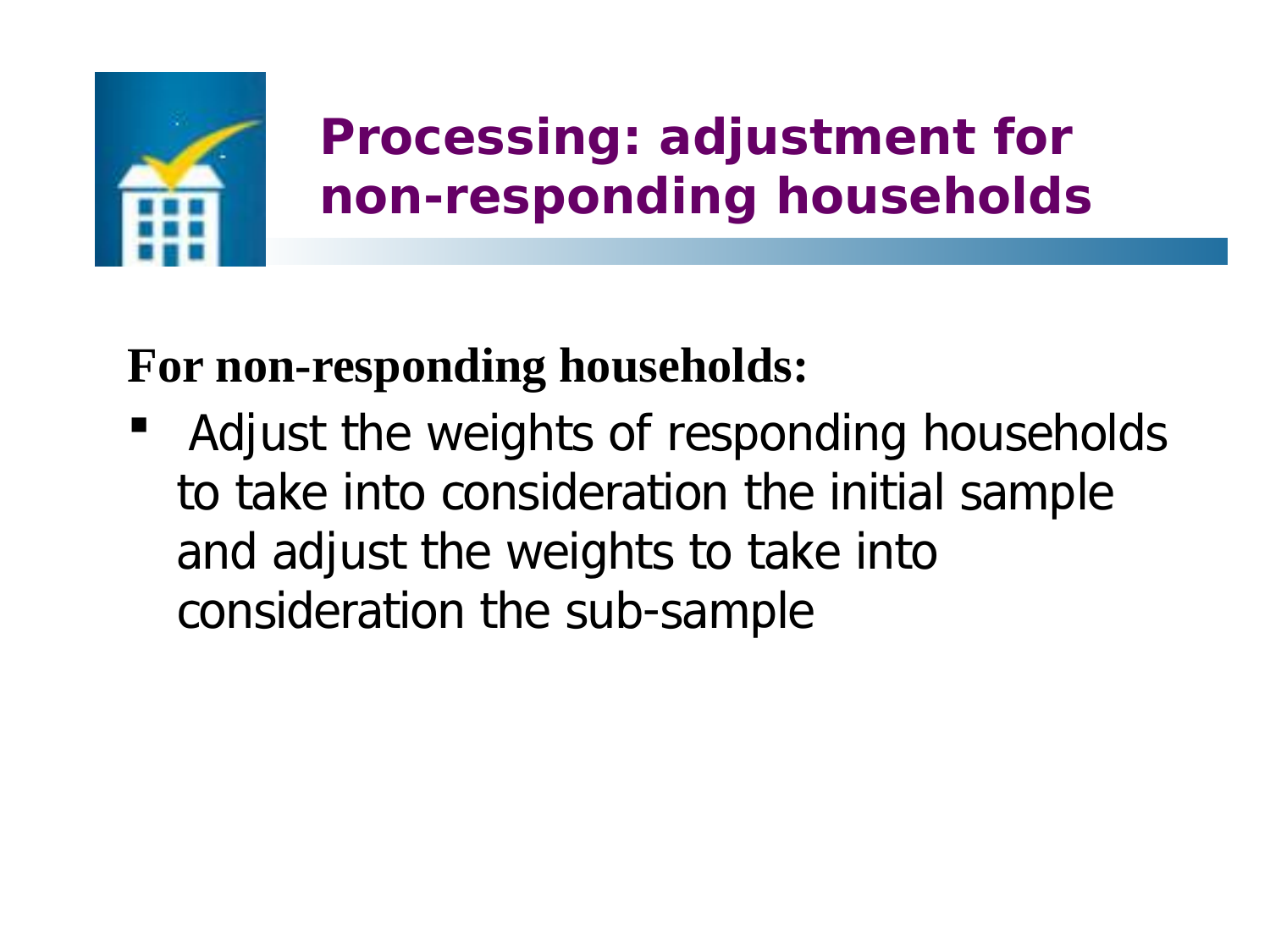

# Processing: adjustment for non-responding households
For non-responding households:
 Adjust the weights of responding households to take into consideration the initial sample and adjust the weights to take into consideration the sub-sample